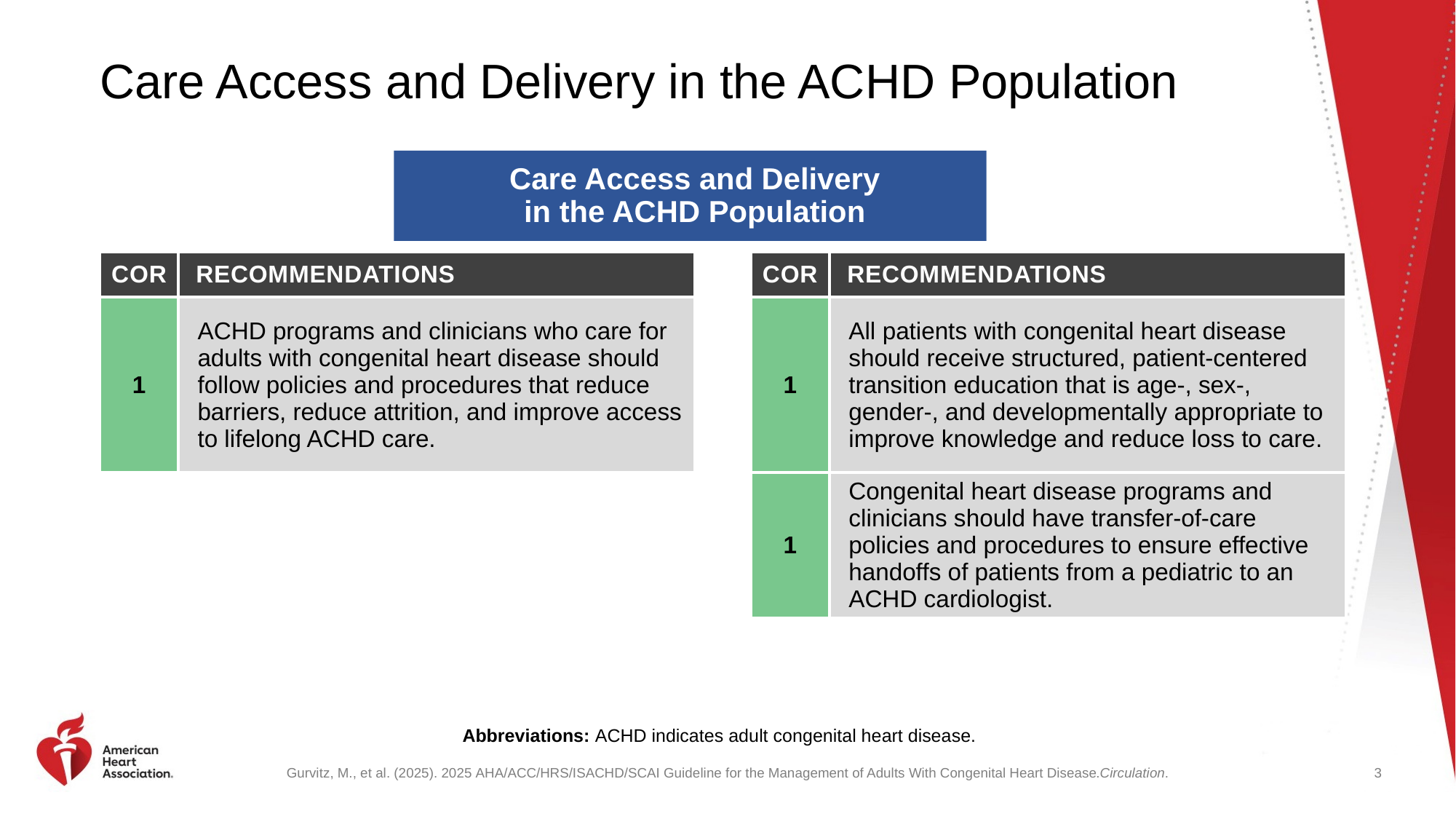

# Care Access and Delivery in the ACHD Population

Care Access and Delivery in the ACHD Population
| COR | RECOMMENDATIONS |
| --- | --- |
| 1 | ACHD programs and clinicians who care for adults with congenital heart disease should follow policies and procedures that reduce barriers, reduce attrition, and improve access to lifelong ACHD care. |
| COR | RECOMMENDATIONS |
| --- | --- |
| 1 | All patients with congenital heart disease should receive structured, patient-centered transition education that is age-, sex-, gender-, and developmentally appropriate to improve knowledge and reduce loss to care. |
| 1 | Congenital heart disease programs and clinicians should have transfer-of-care policies and procedures to ensure effective handoffs of patients from a pediatric to an ACHD cardiologist. |
Abbreviations: ACHD indicates adult congenital heart disease.
3